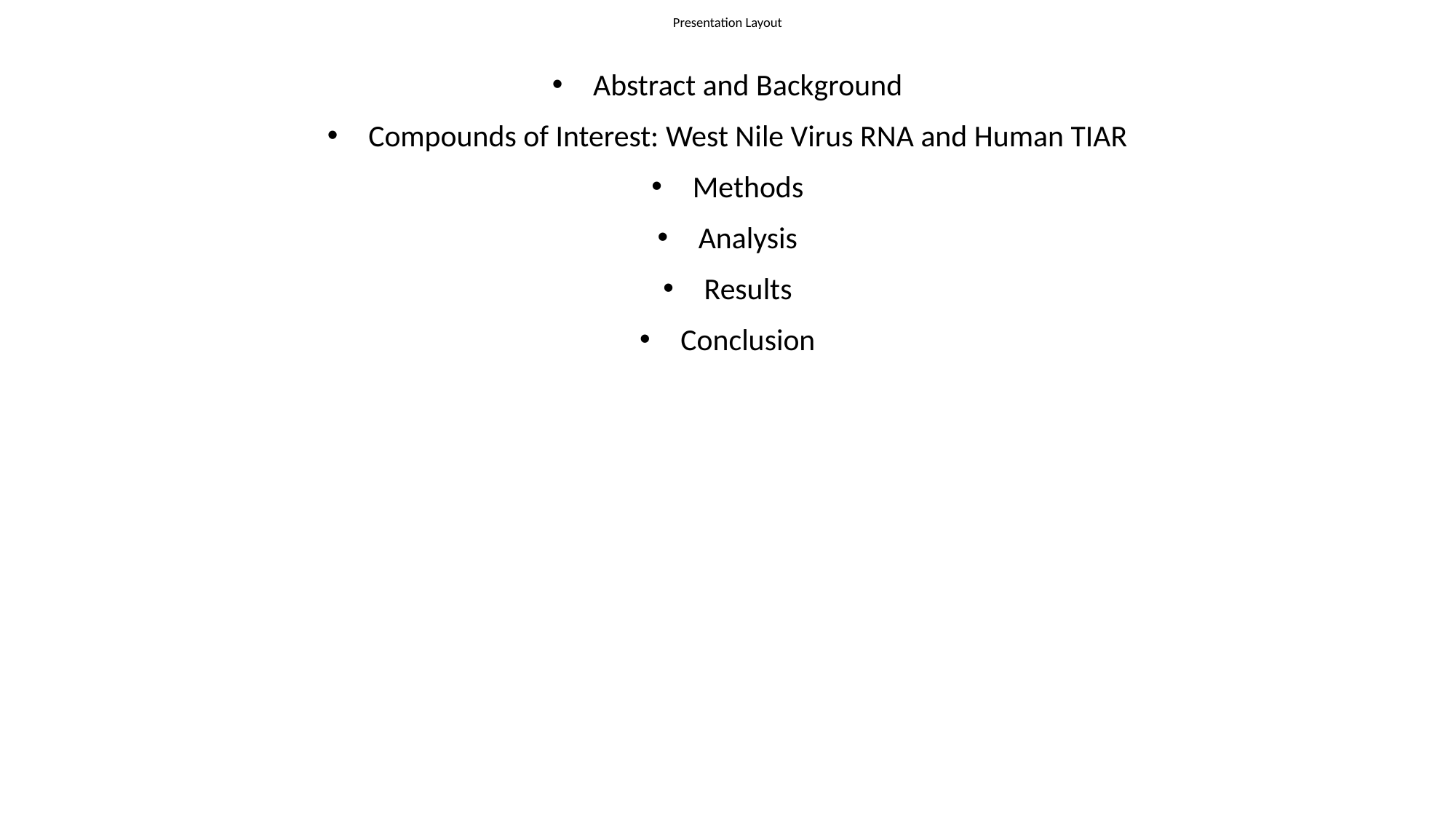

# Presentation Layout
Abstract and Background
Compounds of Interest: West Nile Virus RNA and Human TIAR
Methods
Analysis
Results
Conclusion